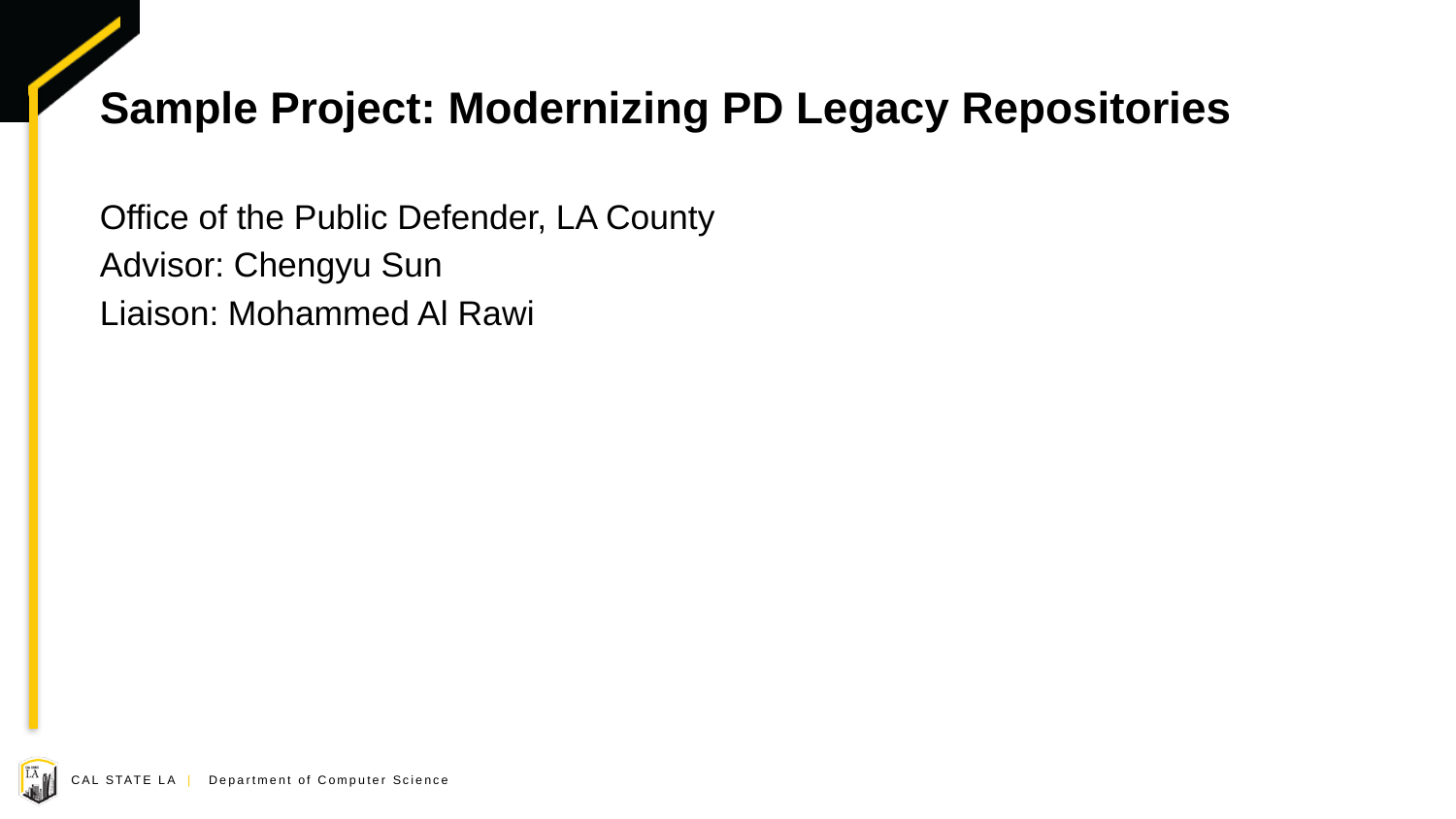

# Sample Project: Modernizing PD Legacy Repositories
Office of the Public Defender, LA County
Advisor: Chengyu Sun
Liaison: Mohammed Al Rawi